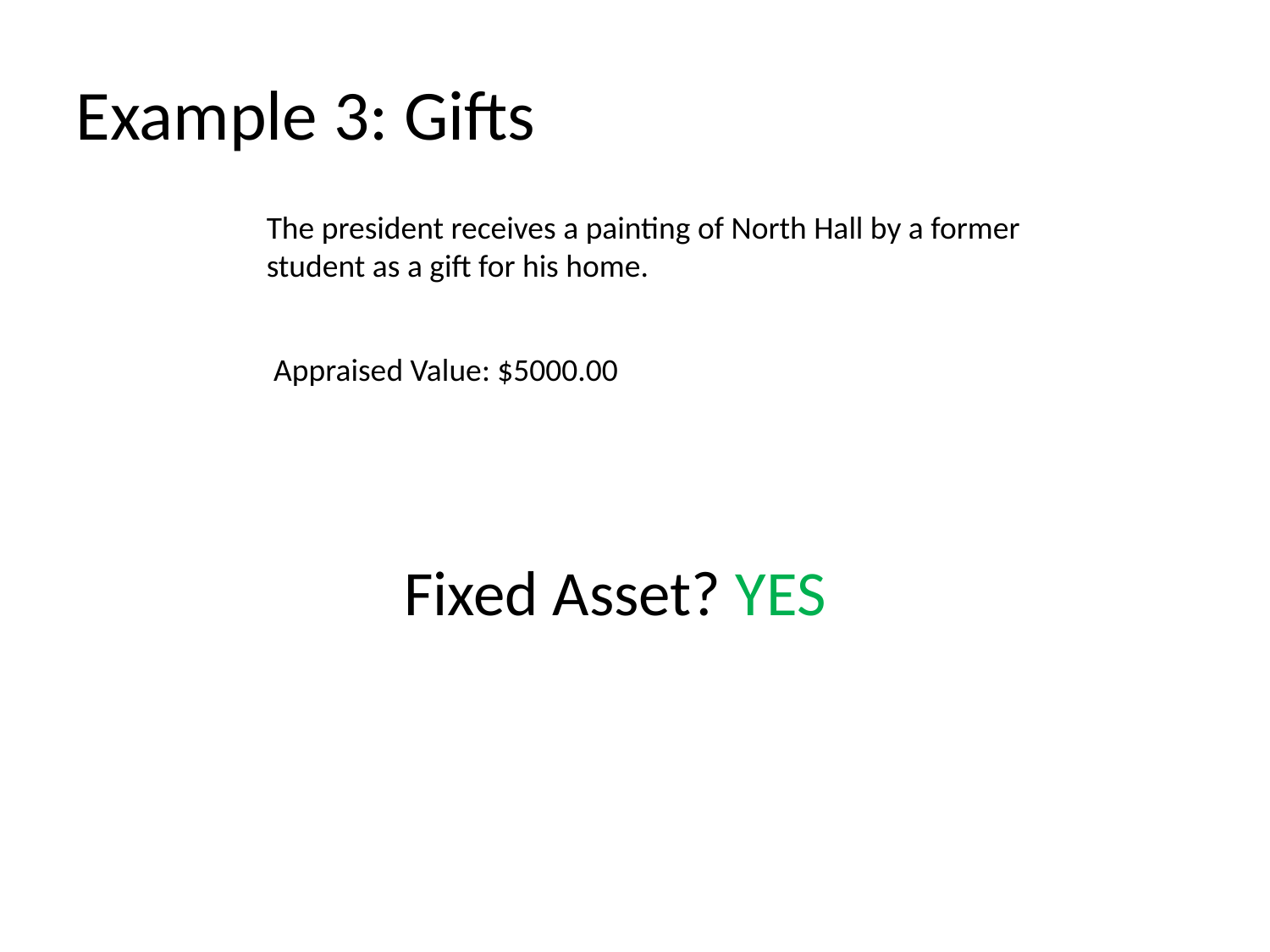

Example 3: Gifts
The president receives a painting of North Hall by a former student as a gift for his home.
 Appraised Value: $5000.00
Fixed Asset? YES